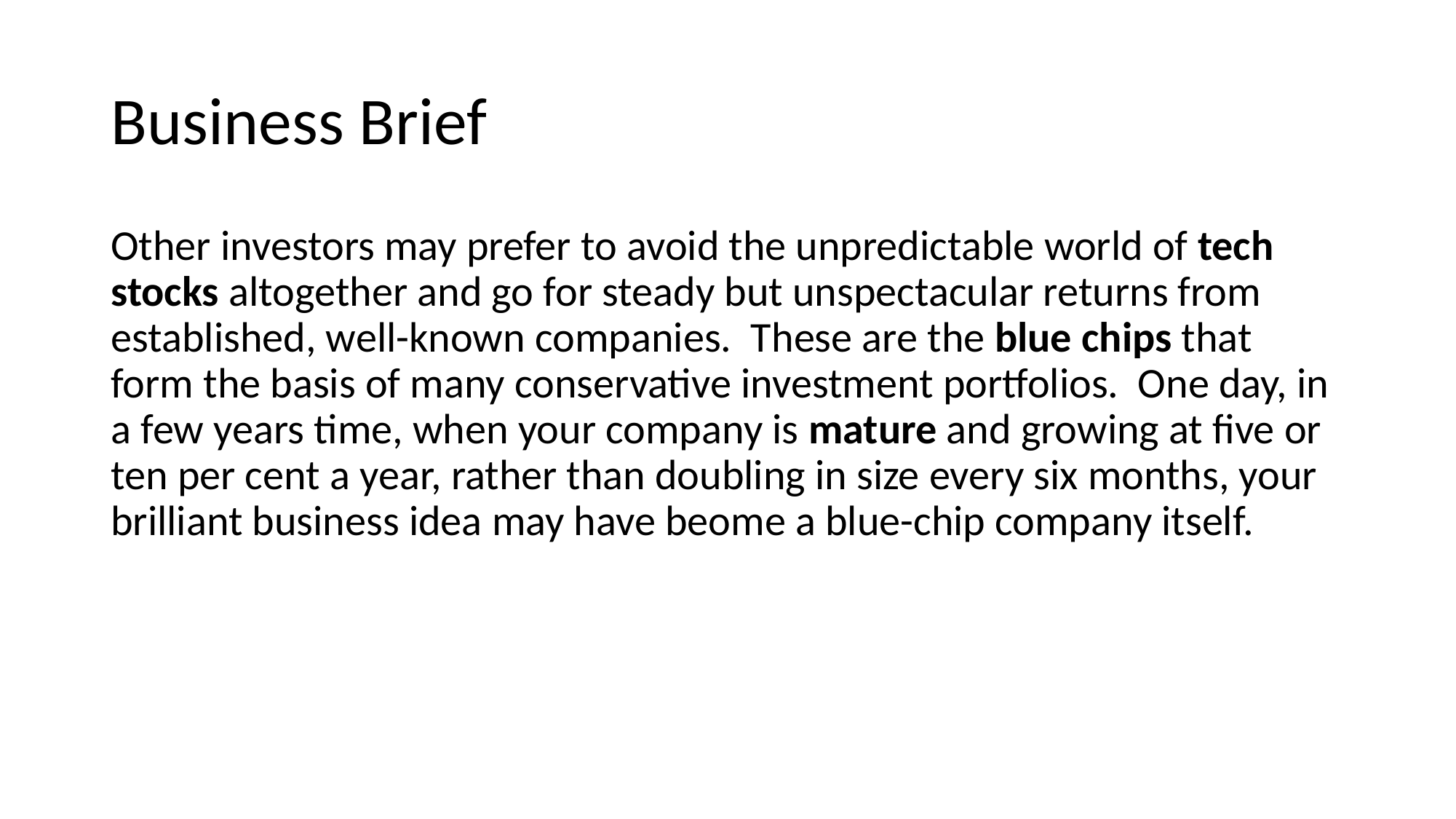

# Business Brief
Other investors may prefer to avoid the unpredictable world of tech stocks altogether and go for steady but unspectacular returns from established, well-known companies.  These are the blue chips that form the basis of many conservative investment portfolios.  One day, in a few years time, when your company is mature and growing at five or ten per cent a year, rather than doubling in size every six months, your brilliant business idea may have beome a blue-chip company itself.